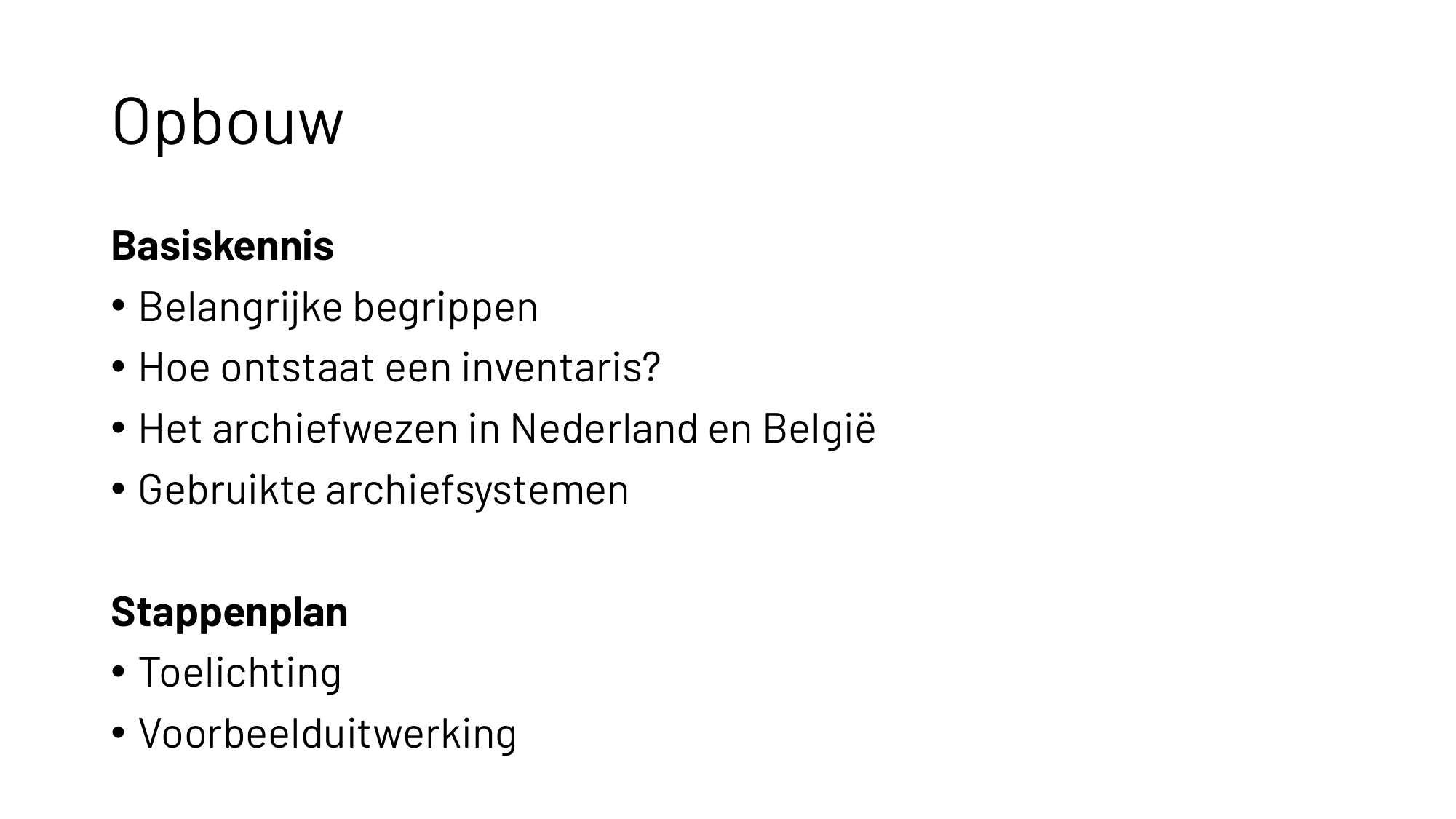

# Opbouw
Basiskennis
Belangrijke begrippen
Hoe ontstaat een inventaris?
Het archiefwezen in Nederland en België
Gebruikte archiefsystemen

Stappenplan
Toelichting
Voorbeelduitwerking